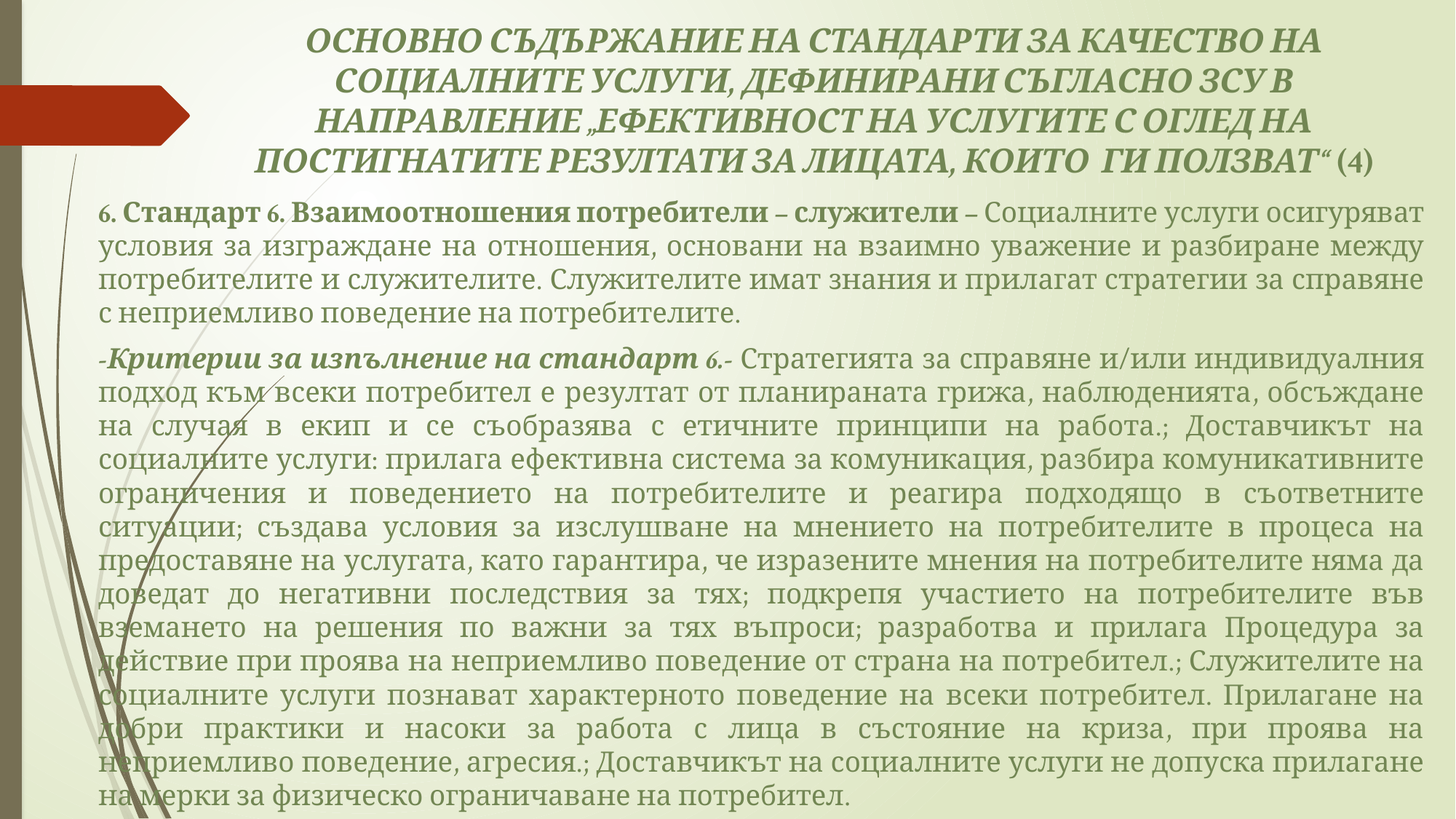

# ОСНОВНО СЪДЪРЖАНИЕ НА СТАНДАРТИ ЗА КАЧЕСТВО НА СОЦИАЛНИТЕ УСЛУГИ, ДЕФИНИРАНИ СЪГЛАСНО ЗСУ В НАПРАВЛЕНИЕ „ЕФЕКТИВНОСТ НА УСЛУГИТЕ С ОГЛЕД НА ПОСТИГНАТИТЕ РЕЗУЛТАТИ ЗА ЛИЦАТА, КОИТО  ГИ ПОЛЗВАТ“ (4)
6. Стандарт 6. Взаимоотношения потребители – служители – Социалните услуги осигуряват условия за изграждане на отношения, основани на взаимно уважение и разбиране между потребителите и служителите. Служителите имат знания и прилагат стратегии за справяне с неприемливо поведение на потребителите.
-Критерии за изпълнение на стандарт 6.- Стратегията за справяне и/или индивидуалния подход към всеки потребител е резултат от планираната грижа, наблюденията, обсъждане на случая в екип и се съобразява с етичните принципи на работа.; Доставчикът на социалните услуги: прилага ефективна система за комуникация, разбира комуникативните ограничения и поведението на потребителите и реагира подходящо в съответните ситуации; създава условия за изслушване на мнението на потребителите в процеса на предоставяне на услугата, като гарантира, че изразените мнения на потребителите няма да доведат до негативни последствия за тях; подкрепя участието на потребителите във вземането на решения по важни за тях въпроси; разработва и прилага Процедура за действие при проява на неприемливо поведение от страна на потребител.; Служителите на социалните услуги познават характерното поведение на всеки потребител. Прилагане на добри практики и насоки за работа с лица в състояние на криза, при проява на неприемливо поведение, агресия.; Доставчикът на социалните услуги не допуска прилагане на мерки за физическо ограничаване на потребител.